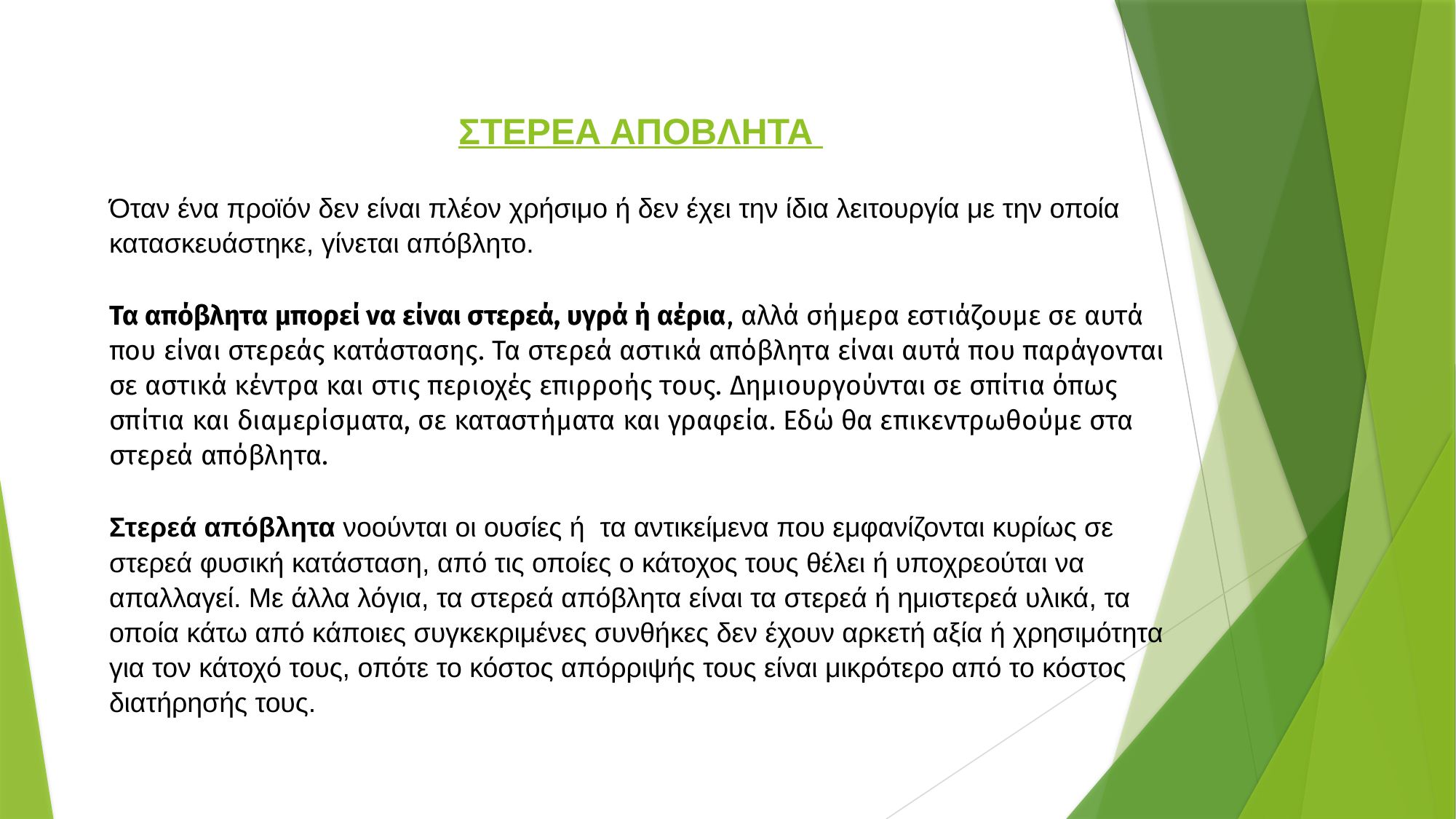

ΣΤΕΡΕΑ ΑΠΟΒΛΗΤΑ
Όταν ένα προϊόν δεν είναι πλέον χρήσιμο ή δεν έχει την ίδια λειτουργία με την οποία κατασκευάστηκε, γίνεται απόβλητο.
Τα απόβλητα μπορεί να είναι στερεά, υγρά ή αέρια, αλλά σήμερα εστιάζουμε σε αυτά που είναι στερεάς κατάστασης. Τα στερεά αστικά απόβλητα είναι αυτά που παράγονται σε αστικά κέντρα και στις περιοχές επιρροής τους. Δημιουργούνται σε σπίτια όπως σπίτια και διαμερίσματα, σε καταστήματα και γραφεία. Εδώ θα επικεντρωθούμε στα στερεά απόβλητα.
Στερεά απόβλητα νοούνται οι ουσίες ή  τα αντικείμενα που εμφανίζονται κυρίως σε στερεά φυσική κατάσταση, από τις οποίες ο κάτοχος τους θέλει ή υποχρεούται να απαλλαγεί. Με άλλα λόγια, τα στερεά απόβλητα είναι τα στερεά ή ημιστερεά υλικά, τα οποία κάτω από κάποιες συγκεκριμένες συνθήκες δεν έχουν αρκετή αξία ή χρησιμότητα για τον κάτοχό τους, οπότε το κόστος απόρριψής τους είναι μικρότερο από το κόστος διατήρησής τους.